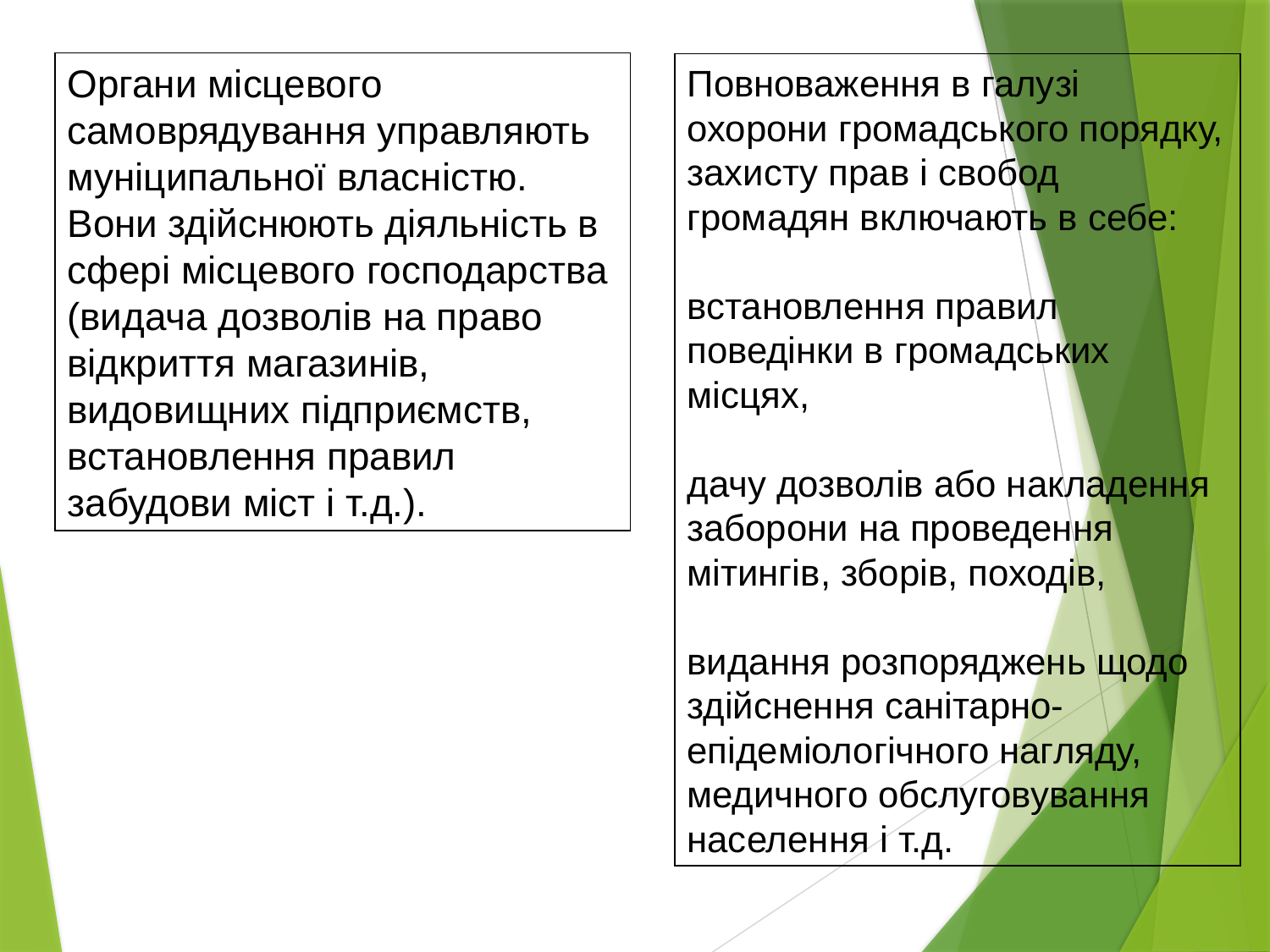

Повноваження в галузі охорони громадського порядку, захисту прав і свобод громадян включають в себе:

встановлення правил поведінки в громадських місцях,

дачу дозволів або накладення заборони на проведення мітингів, зборів, походів,

видання розпоряджень щодо здійснення санітарно-епідеміологічного нагляду, медичного обслуговування населення і т.д.
Органи місцевого самоврядування управляють муніципальної власністю. Вони здійснюють діяльність в сфері місцевого господарства (видача дозволів на право відкриття магазинів, видовищних підприємств, встановлення правил забудови міст і т.д.).